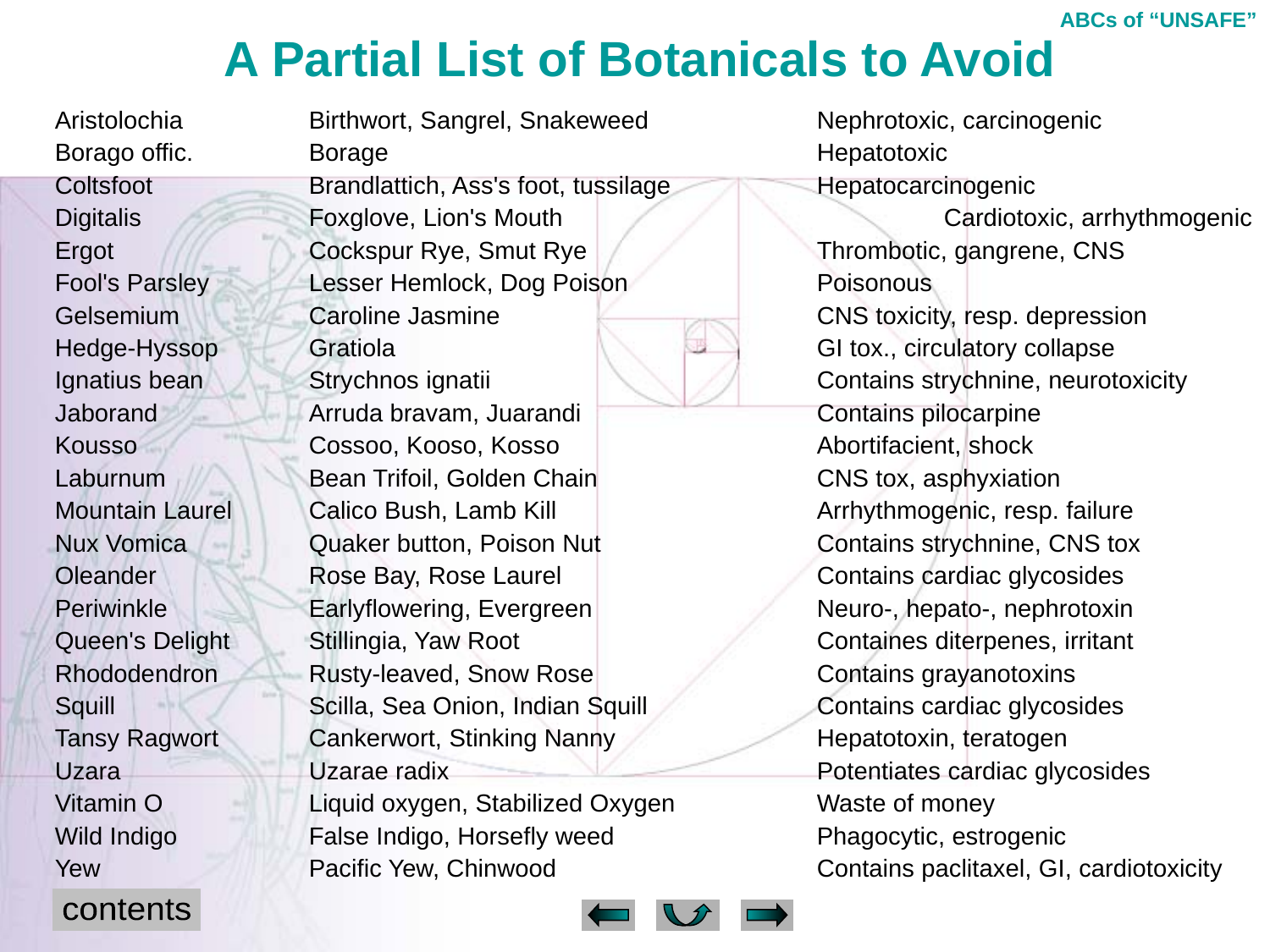

ABCs of “UNSAFE”
A Partial List of Botanicals to Avoid
Aristolochia 	Birthwort, Sangrel, Snakeweed		Nephrotoxic, carcinogenic
Borago offic.	Borage				Hepatotoxic
Coltsfoot		Brandlattich, Ass's foot, tussilage		Hepatocarcinogenic
Digitalis		Foxglove, Lion's Mouth			Cardiotoxic, arrhythmogenic
Ergot		Cockspur Rye, Smut Rye		Thrombotic, gangrene, CNS
Fool's Parsley	Lesser Hemlock, Dog Poison		Poisonous
Gelsemium		Caroline Jasmine			CNS toxicity, resp. depression
Hedge-Hyssop	Gratiola				GI tox., circulatory collapse
Ignatius bean	Strychnos ignatii			Contains strychnine, neurotoxicity
Jaborand		Arruda bravam, Juarandi		Contains pilocarpine
Kousso		Cossoo, Kooso, Kosso			Abortifacient, shock
Laburnum		Bean Trifoil, Golden Chain		CNS tox, asphyxiation
Mountain Laurel	Calico Bush, Lamb Kill			Arrhythmogenic, resp. failure
Nux Vomica	Quaker button, Poison Nut		Contains strychnine, CNS tox
Oleander		Rose Bay, Rose Laurel			Contains cardiac glycosides
Periwinkle		Earlyflowering, Evergreen		Neuro-, hepato-, nephrotoxin
Queen's Delight	Stillingia, Yaw Root			Containes diterpenes, irritant
Rhododendron	Rusty-leaved, Snow Rose		Contains grayanotoxins
Squill		Scilla, Sea Onion, Indian Squill		Contains cardiac glycosides
Tansy Ragwort	Cankerwort, Stinking Nanny		Hepatotoxin, teratogen
Uzara		Uzarae radix			Potentiates cardiac glycosides
Vitamin O		Liquid oxygen, Stabilized Oxygen		Waste of money
Wild Indigo		False Indigo, Horsefly weed		Phagocytic, estrogenic
Yew		Pacific Yew, Chinwood			Contains paclitaxel, GI, cardiotoxicity

contents